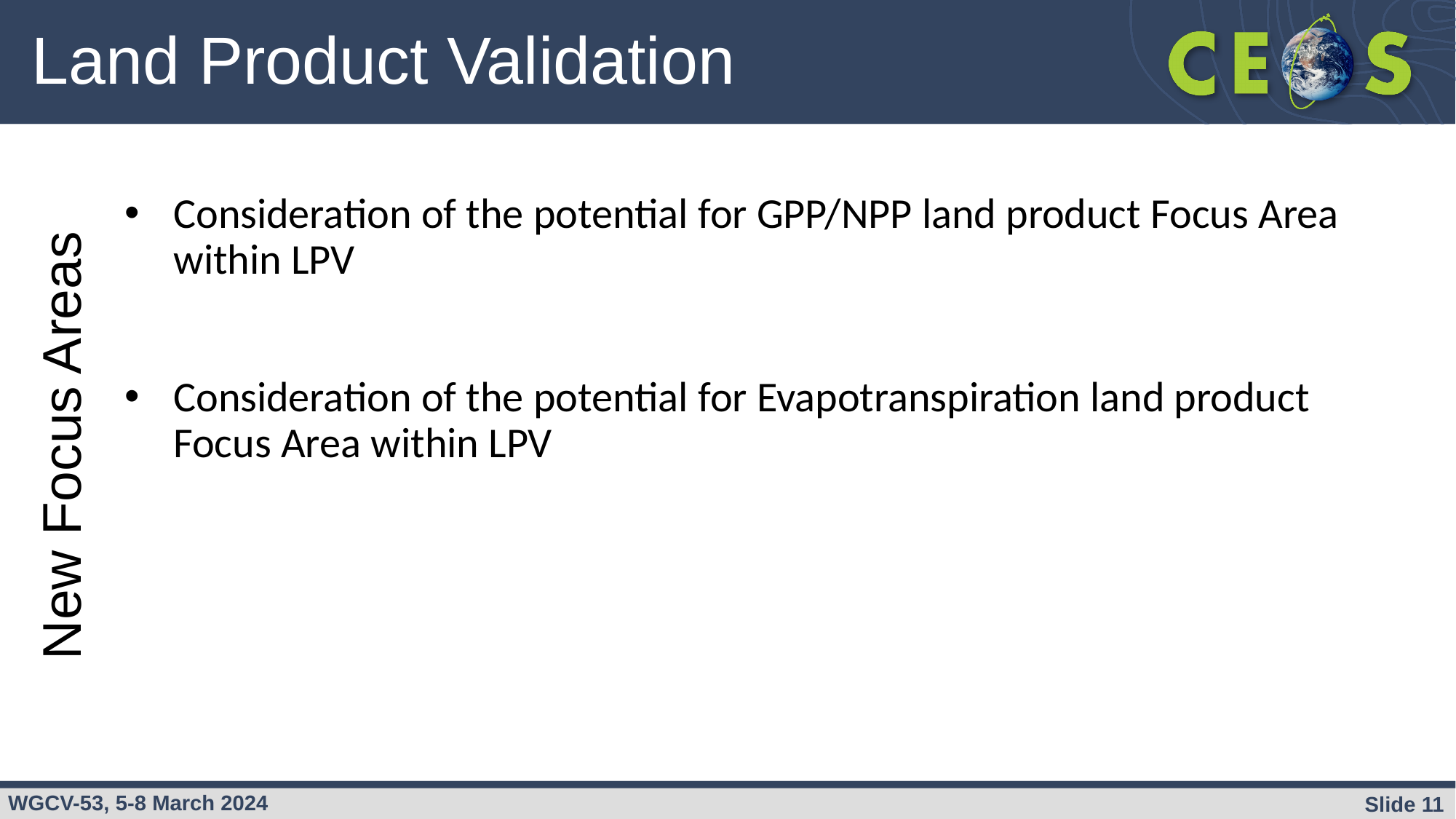

# Land Product Validation
Consideration of the potential for GPP/NPP land product Focus Area within LPV

Consideration of the potential for Evapotranspiration land product Focus Area within LPV
New Focus Areas